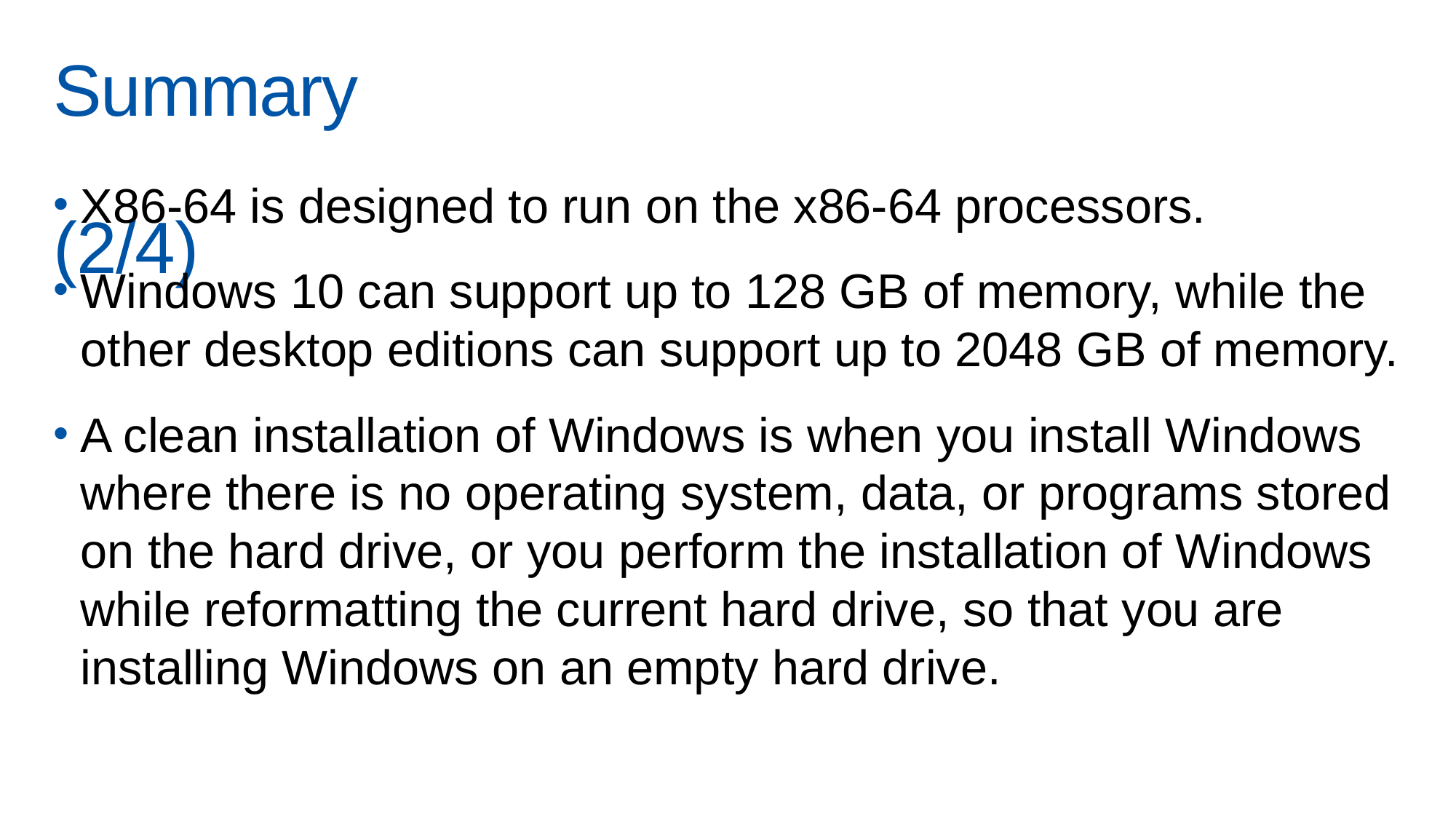

# Summary	(2/4)
X86-64 is designed to run on the x86-64 processors.
Windows 10 can support up to 128 GB of memory, while the other desktop editions can support up to 2048 GB of memory.
A clean installation of Windows is when you install Windows where there is no operating system, data, or programs stored on the hard drive, or you perform the installation of Windows while reformatting the current hard drive, so that you are installing Windows on an empty hard drive.